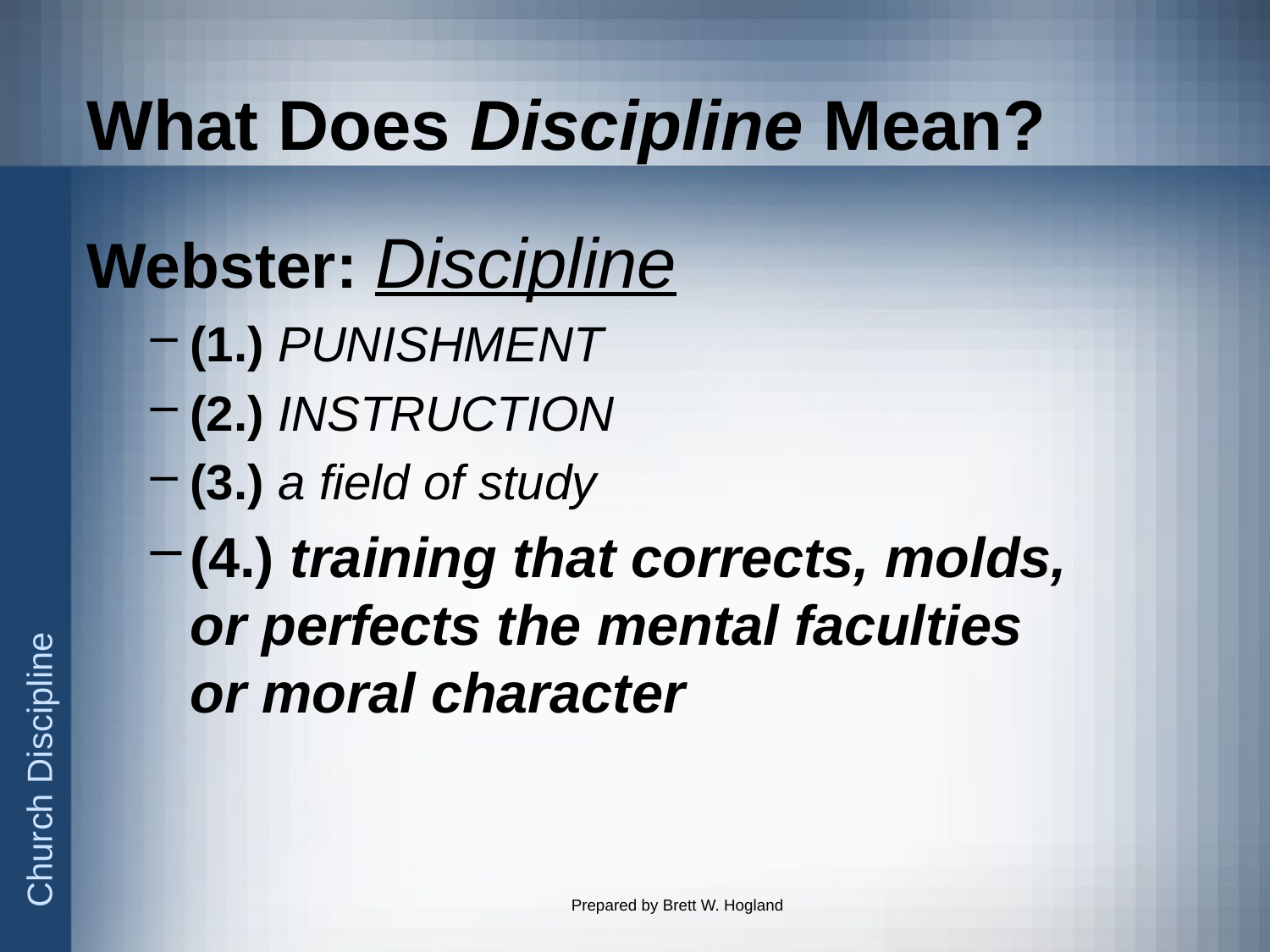

# What Does Discipline Mean?
Webster: Discipline
(1.) PUNISHMENT
(2.) INSTRUCTION
(3.) a field of study
(4.) training that corrects, molds, or perfects the mental faculties or moral character
Prepared by Brett W. Hogland